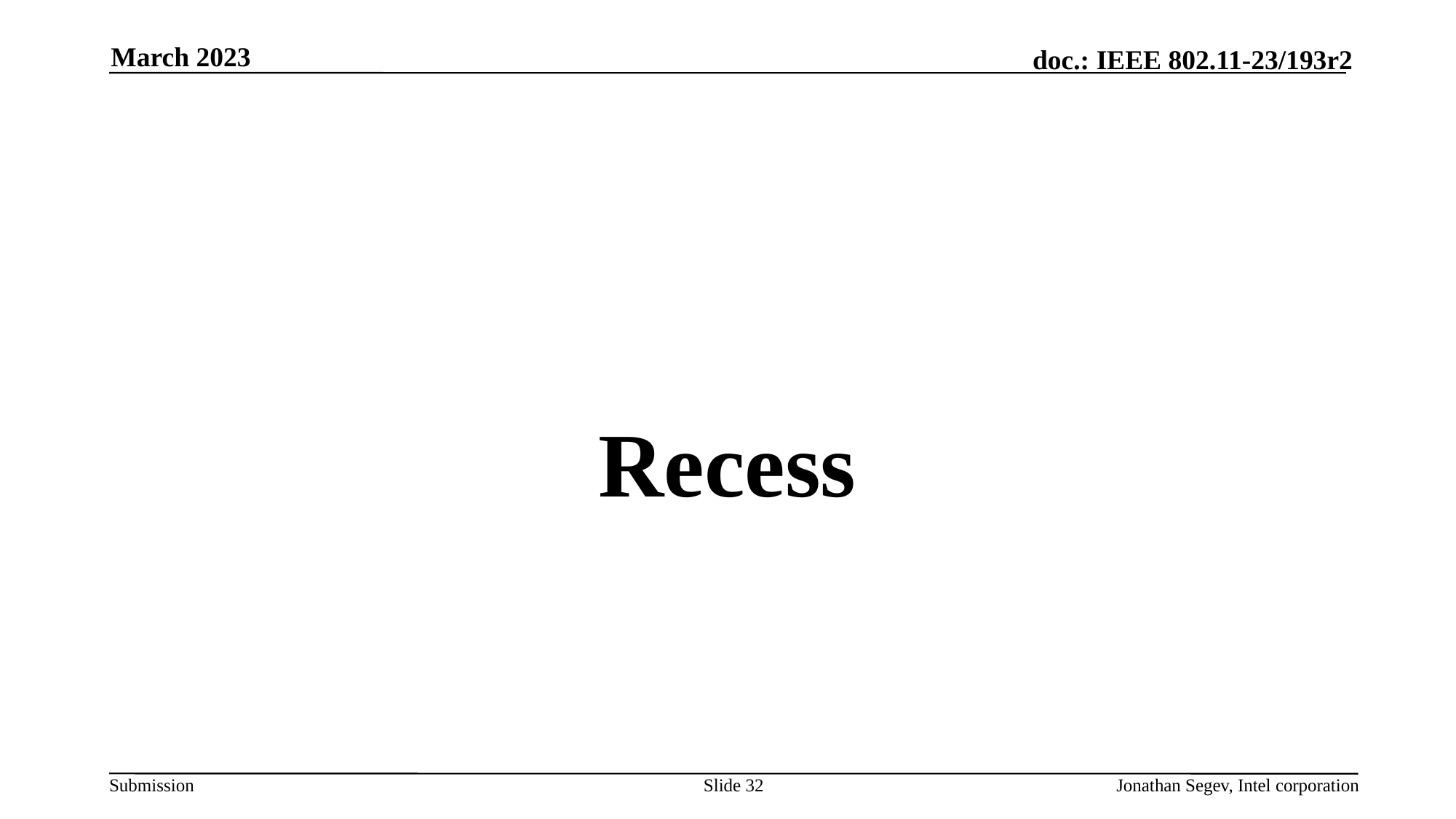

March 2023
#

Recess
Slide 32
Jonathan Segev, Intel corporation